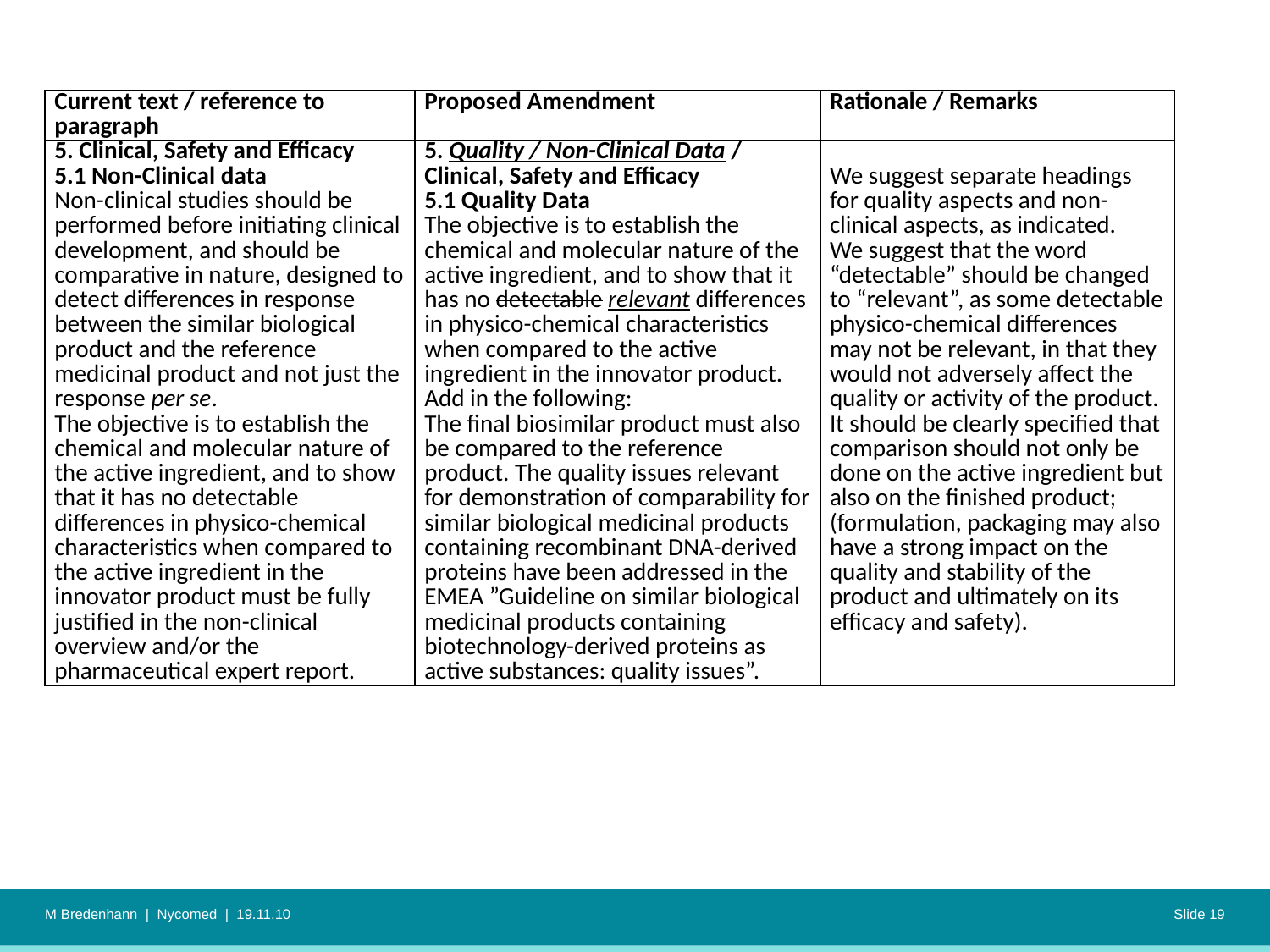

| Current text / reference to paragraph | Proposed Amendment | Rationale / Remarks |
| --- | --- | --- |
| 5. Clinical, Safety and Efficacy 5.1 Non-Clinical data Non-clinical studies should be performed before initiating clinical development, and should be comparative in nature, designed to detect differences in response between the similar biological product and the reference medicinal product and not just the response per se. The objective is to establish the chemical and molecular nature of the active ingredient, and to show that it has no detectable differences in physico-chemical characteristics when compared to the active ingredient in the innovator product must be fully justified in the non-clinical overview and/or the pharmaceutical expert report. | 5. Quality / Non-Clinical Data / Clinical, Safety and Efficacy 5.1 Quality Data The objective is to establish the chemical and molecular nature of the active ingredient, and to show that it has no detectable relevant differences in physico-chemical characteristics when compared to the active ingredient in the innovator product. Add in the following: The final biosimilar product must also be compared to the reference product. The quality issues relevant for demonstration of comparability for similar biological medicinal products containing recombinant DNA-derived proteins have been addressed in the EMEA ”Guideline on similar biological medicinal products containing biotechnology-derived proteins as active substances: quality issues”. | We suggest separate headings for quality aspects and non-clinical aspects, as indicated. We suggest that the word “detectable” should be changed to “relevant”, as some detectable physico-chemical differences may not be relevant, in that they would not adversely affect the quality or activity of the product. It should be clearly specified that comparison should not only be done on the active ingredient but also on the finished product; (formulation, packaging may also have a strong impact on the quality and stability of the product and ultimately on its efficacy and safety). |
M Bredenhann  |  Nycomed  |  19.11.10
Slide 19